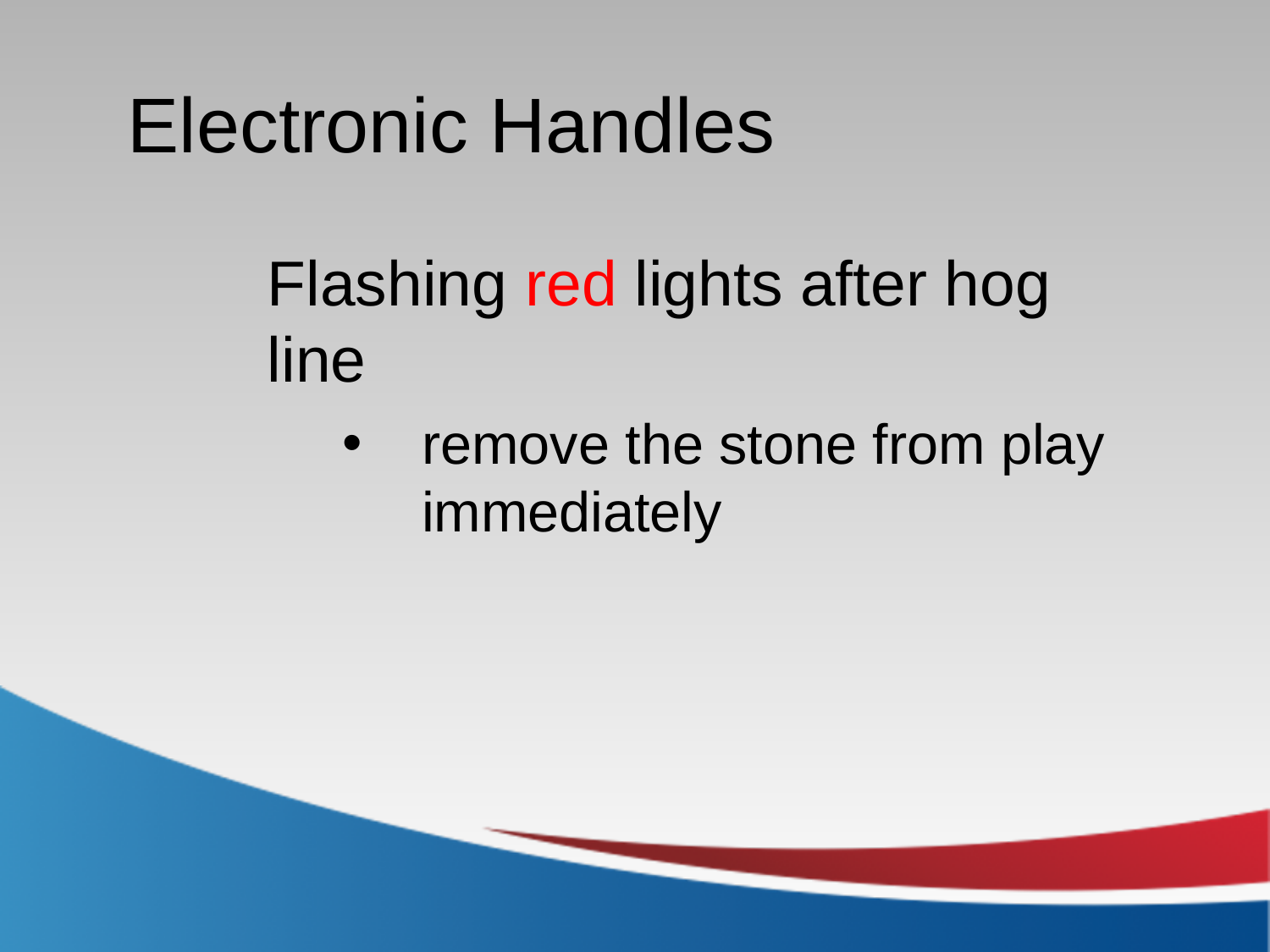

Electronic Handles
Flashing red lights after hog line
remove the stone from play immediately